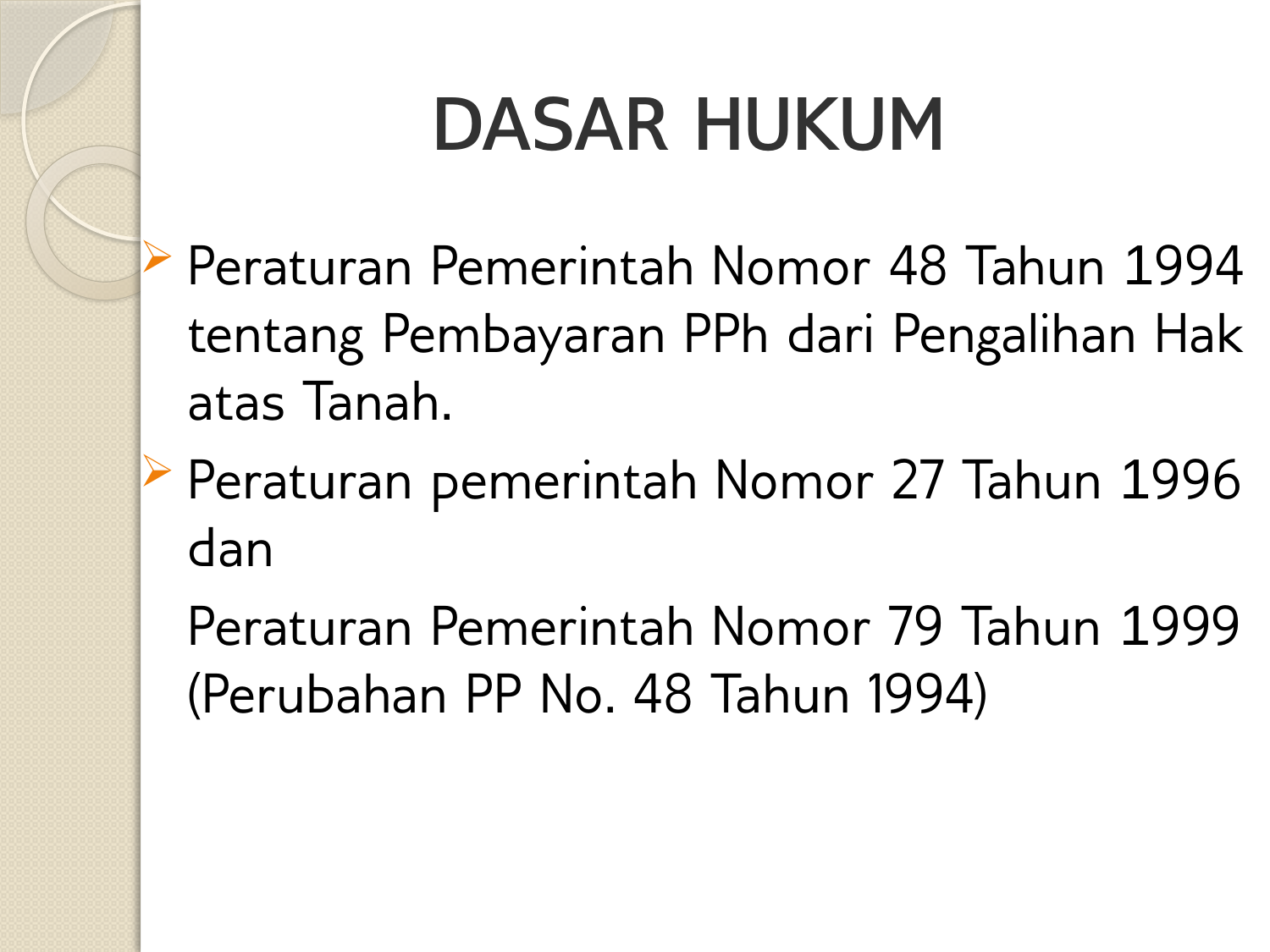

# DASAR HUKUM
Peraturan Pemerintah Nomor 48 Tahun 1994 tentang Pembayaran PPh dari Pengalihan Hak atas Tanah.
Peraturan pemerintah Nomor 27 Tahun 1996 dan
	Peraturan Pemerintah Nomor 79 Tahun 1999 (Perubahan PP No. 48 Tahun 1994)